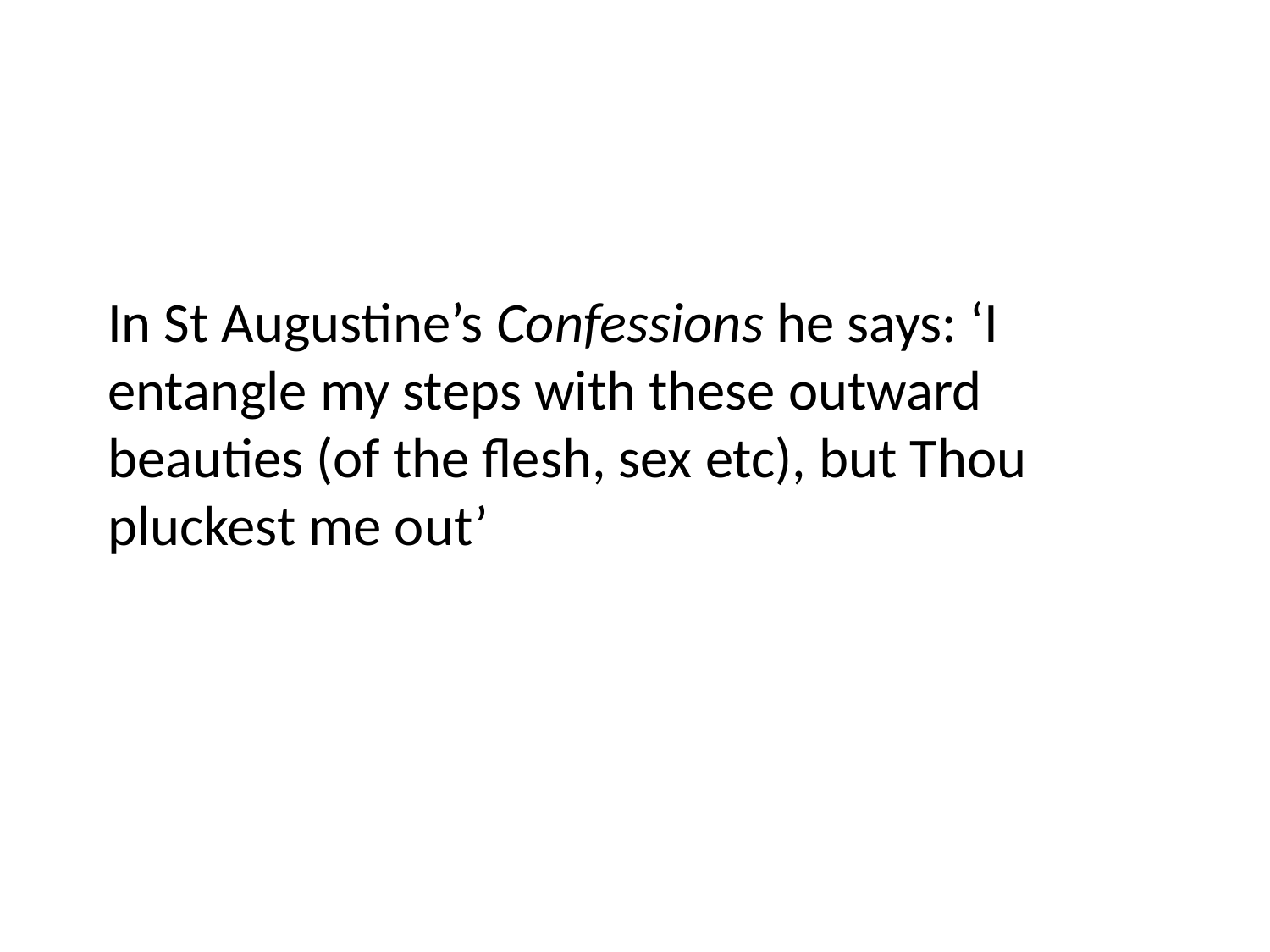

# In St Augustine’s Confessions he says: ‘I entangle my steps with these outward beauties (of the flesh, sex etc), but Thou pluckest me out’